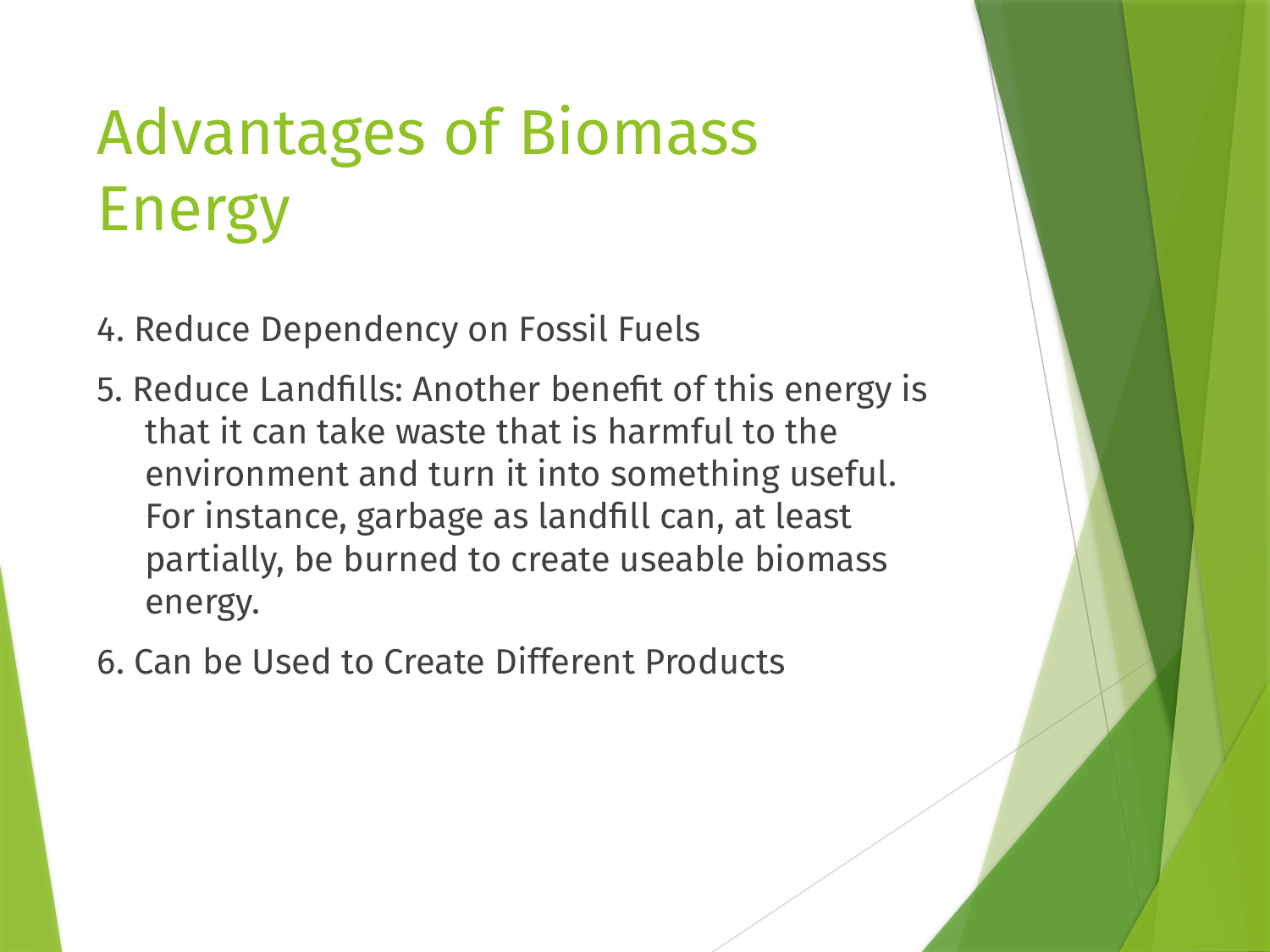

# Advantages of Biomass Energy
4. Reduce Dependency on Fossil Fuels
5. Reduce Landfills: Another benefit of this energy is that it can take waste that is harmful to the environment and turn it into something useful. For instance, garbage as landfill can, at least partially, be burned to create useable biomass energy.
6. Can be Used to Create Different Products